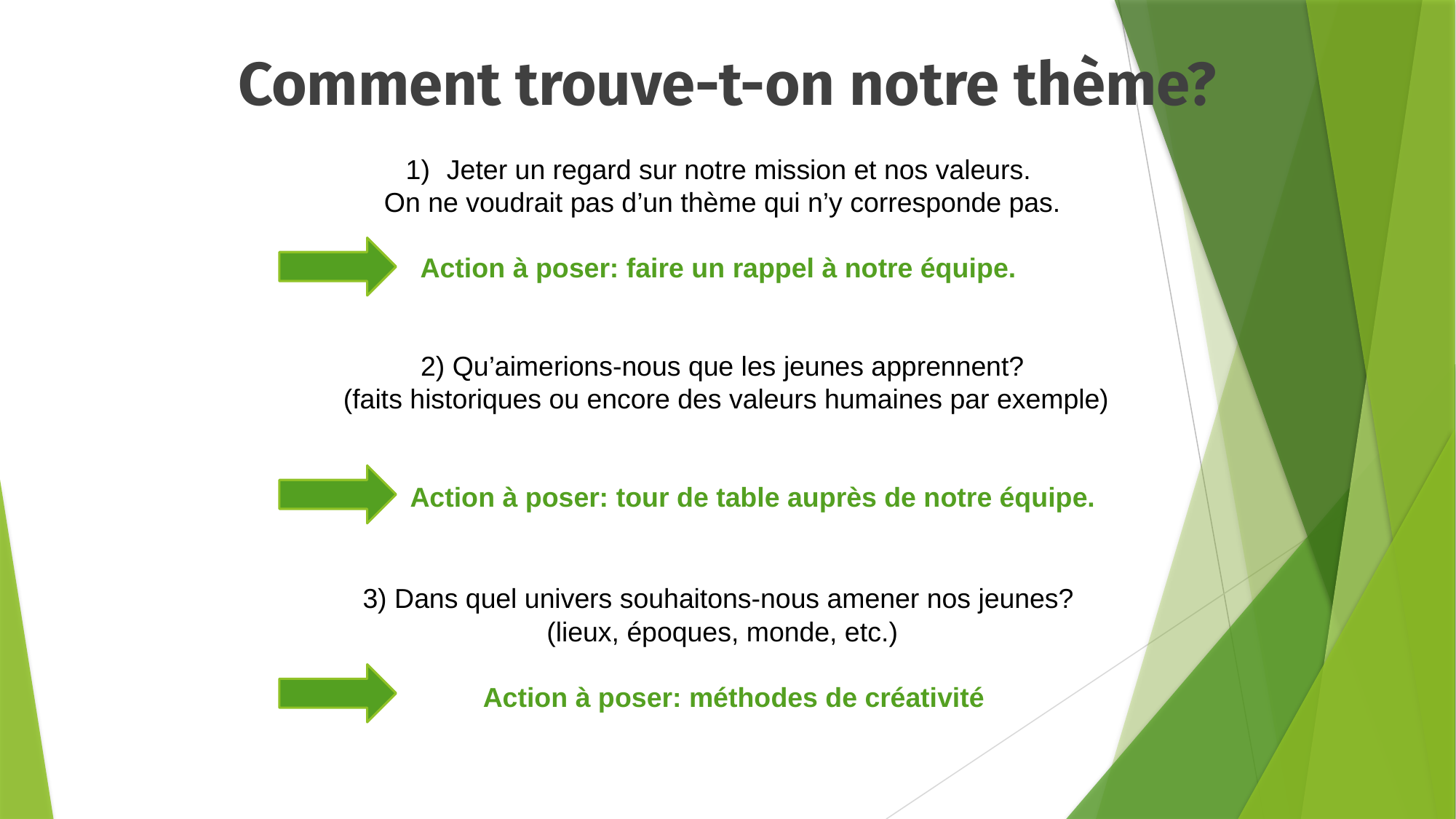

Comment trouve-t-on notre thème?

Jeter un regard sur notre mission et nos valeurs.
On ne voudrait pas d’un thème qui n’y corresponde pas.

Action à poser: faire un rappel à notre équipe.

2) Qu’aimerions-nous que les jeunes apprennent?
 (faits historiques ou encore des valeurs humaines par exemple)

        Action à poser: tour de table auprès de notre équipe.

3) Dans quel univers souhaitons-nous amener nos jeunes?
(lieux, époques, monde, etc.)

   Action à poser: méthodes de créativité